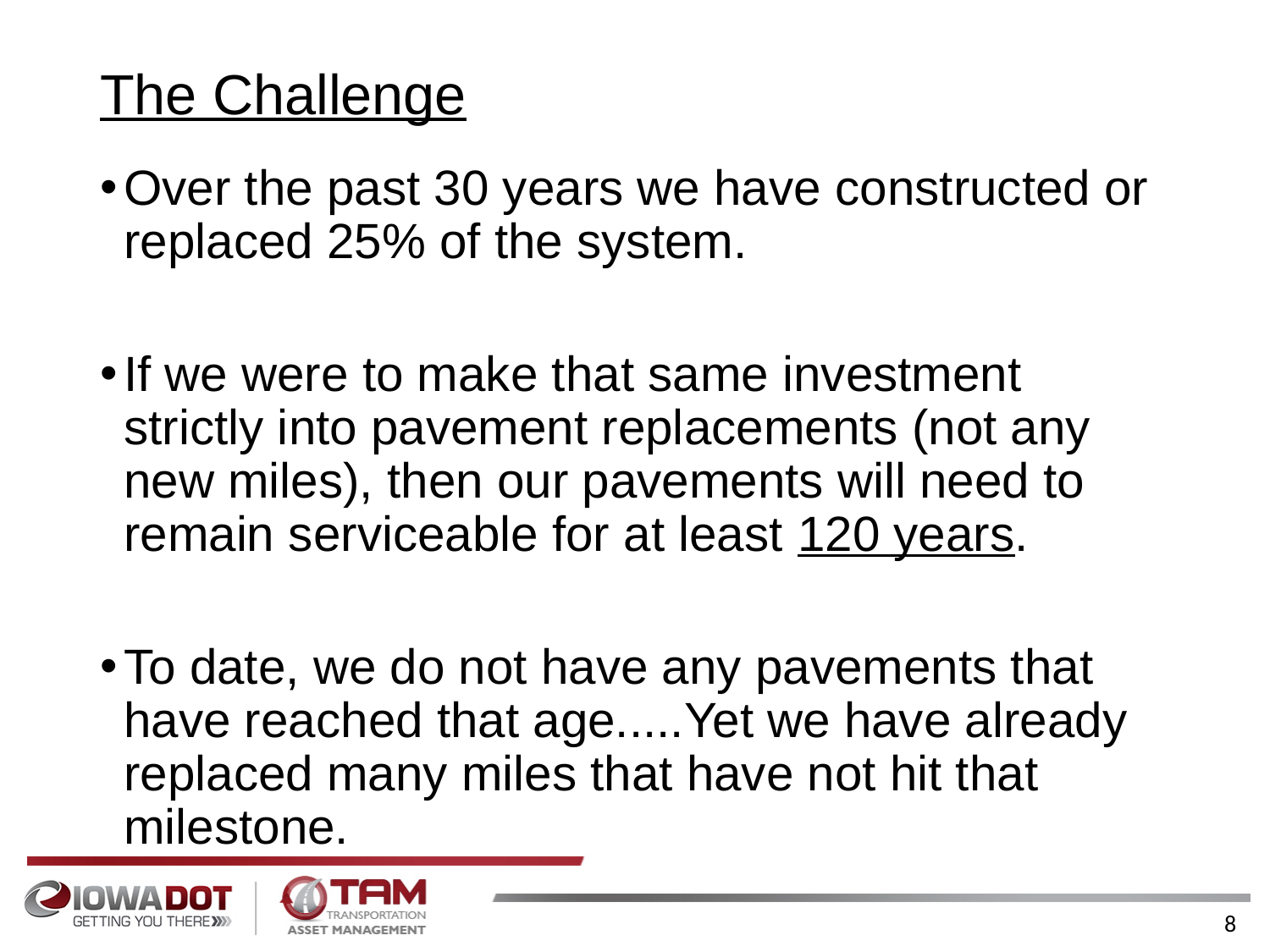

# The Challenge
Over the past 30 years we have constructed or replaced 25% of the system.

If we were to make that same investment strictly into pavement replacements (not any new miles), then our pavements will need to remain serviceable for at least 120 years.

To date, we do not have any pavements that have reached that age.....Yet we have already replaced many miles that have not hit that milestone.

8